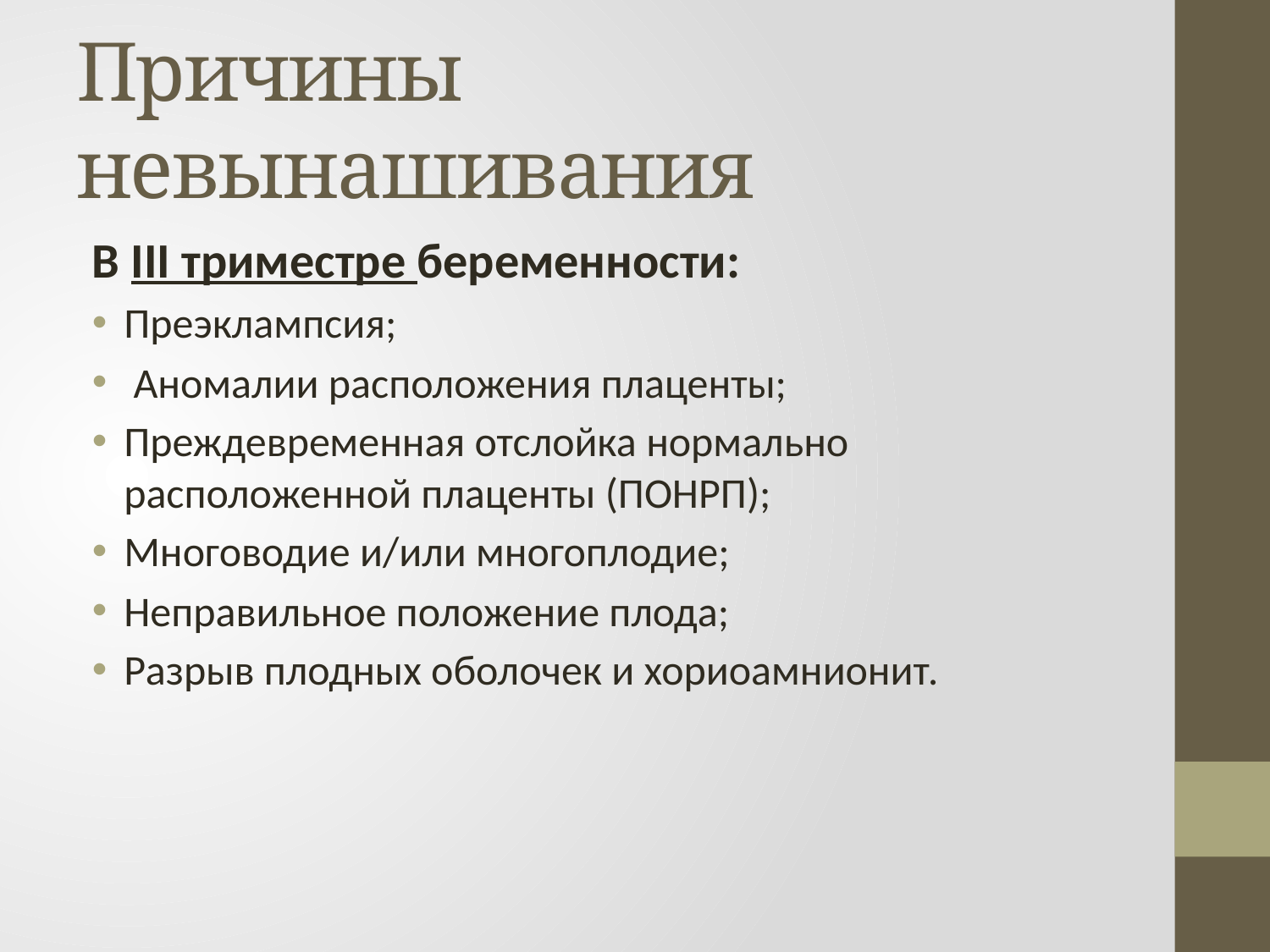

# Причины невынашивания
В III триместре беременности:
Преэклампсия;
 Аномалии расположения плаценты;
Преждевременная отслойка нормально расположенной плаценты (ПОНРП);
Многоводие и/или многоплодие;
Неправильное положение плода;
Разрыв плодных оболочек и хориоамнионит.